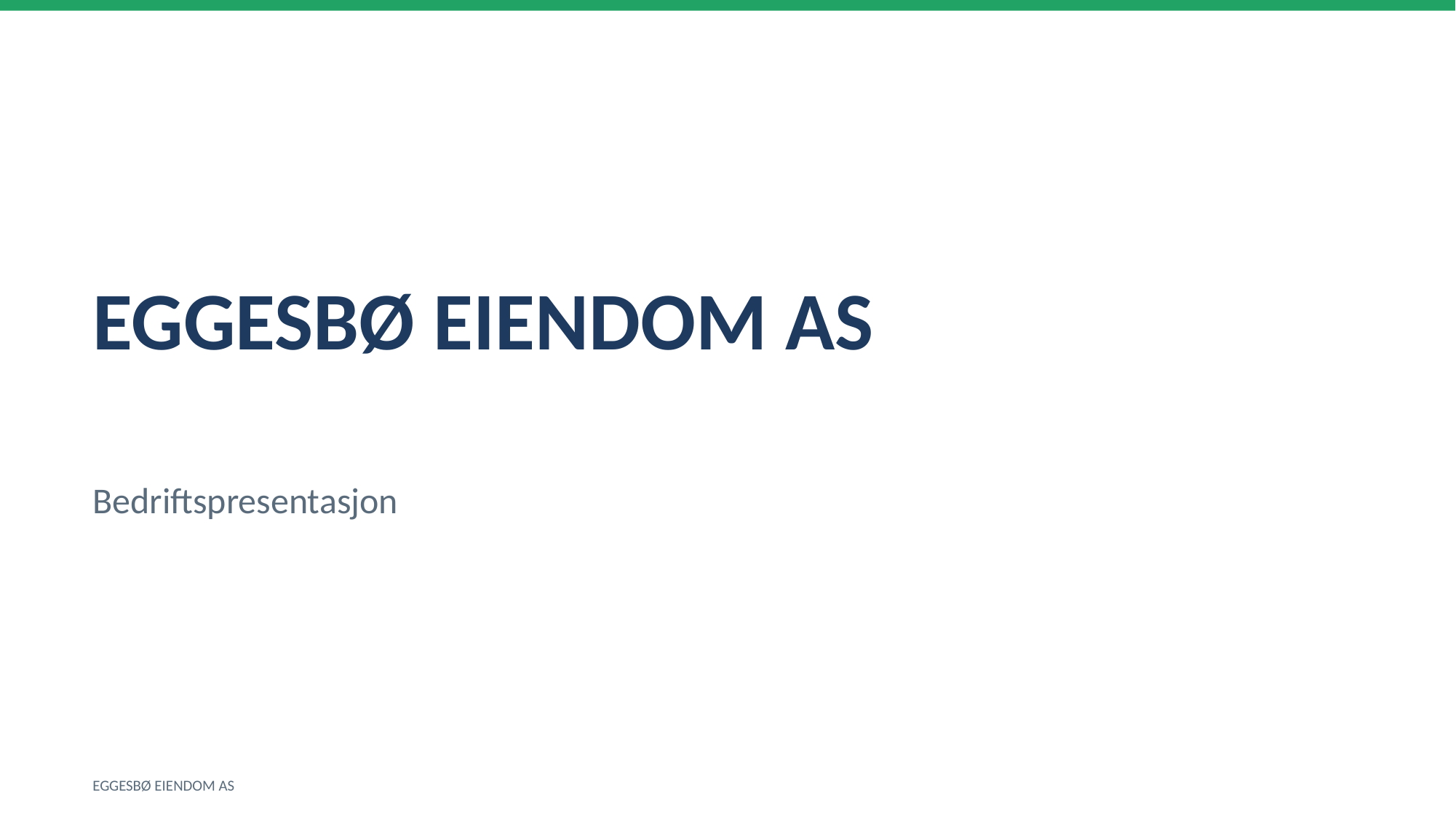

EGGESBØ EIENDOM AS
Bedriftspresentasjon
EGGESBØ EIENDOM AS